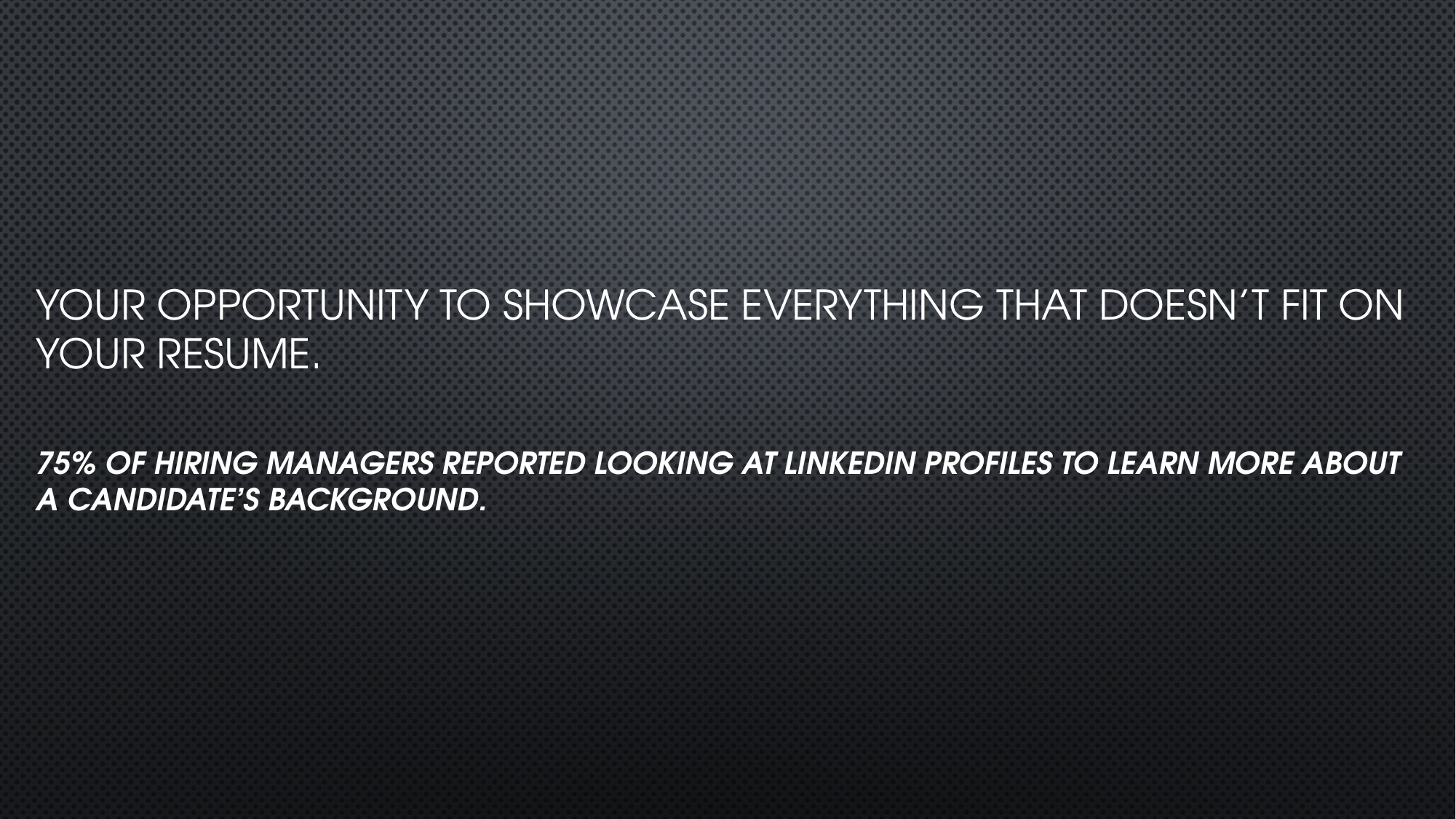

Your opportunity to showcase everything that doesn’t fit on your resume.

75% of hiring managers reported looking at LinkedIn profiles to learn more about a candidate’s background.